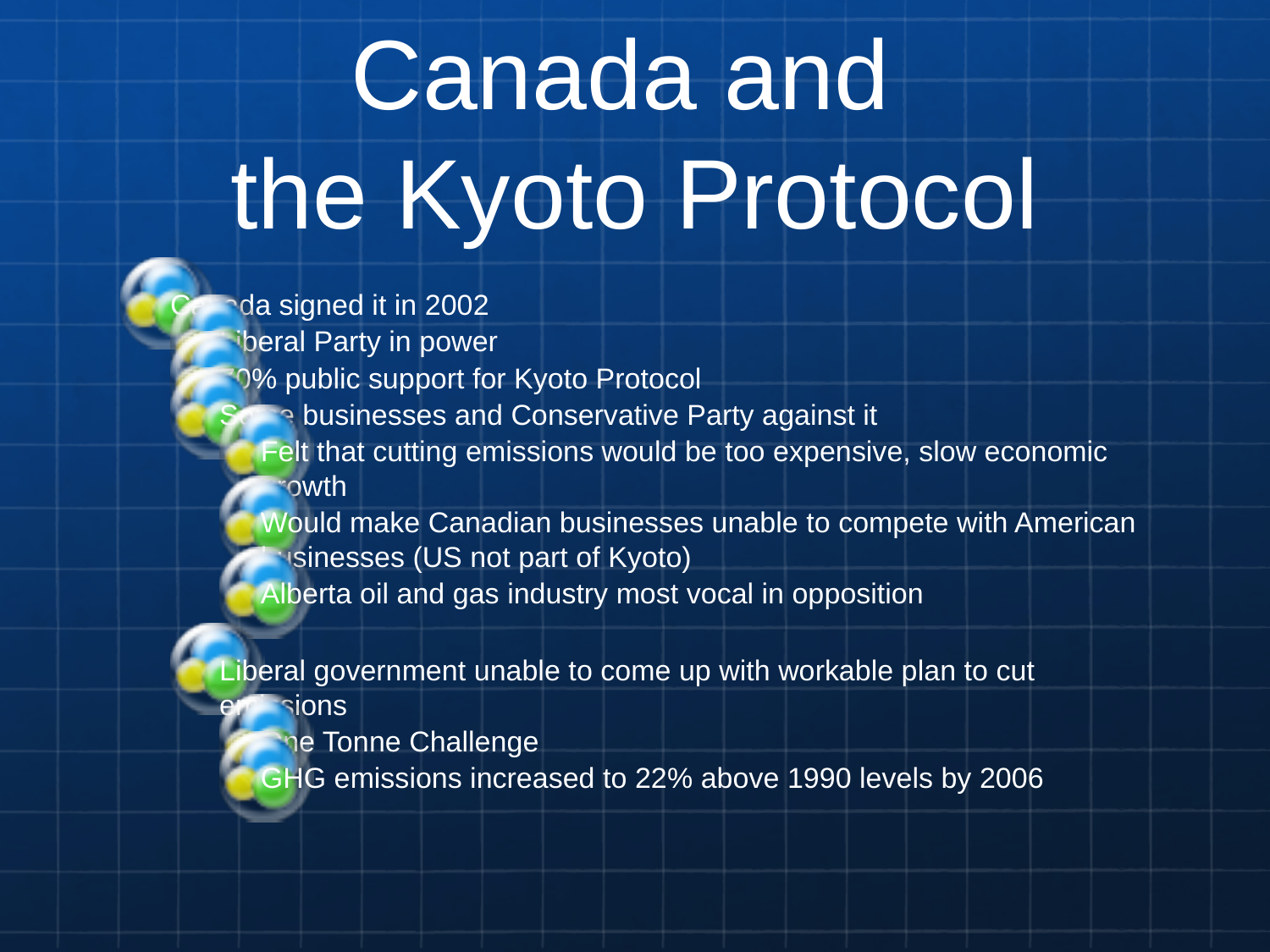

# Canada and the Kyoto Protocol

Canada signed it in 2002
Liberal Party in power
70% public support for Kyoto Protocol
Some businesses and Conservative Party against it
Felt that cutting emissions would be too expensive, slow economic growth
Would make Canadian businesses unable to compete with American businesses (US not part of Kyoto)
Alberta oil and gas industry most vocal in opposition

Liberal government unable to come up with workable plan to cut emissions
One Tonne Challenge
GHG emissions increased to 22% above 1990 levels by 2006